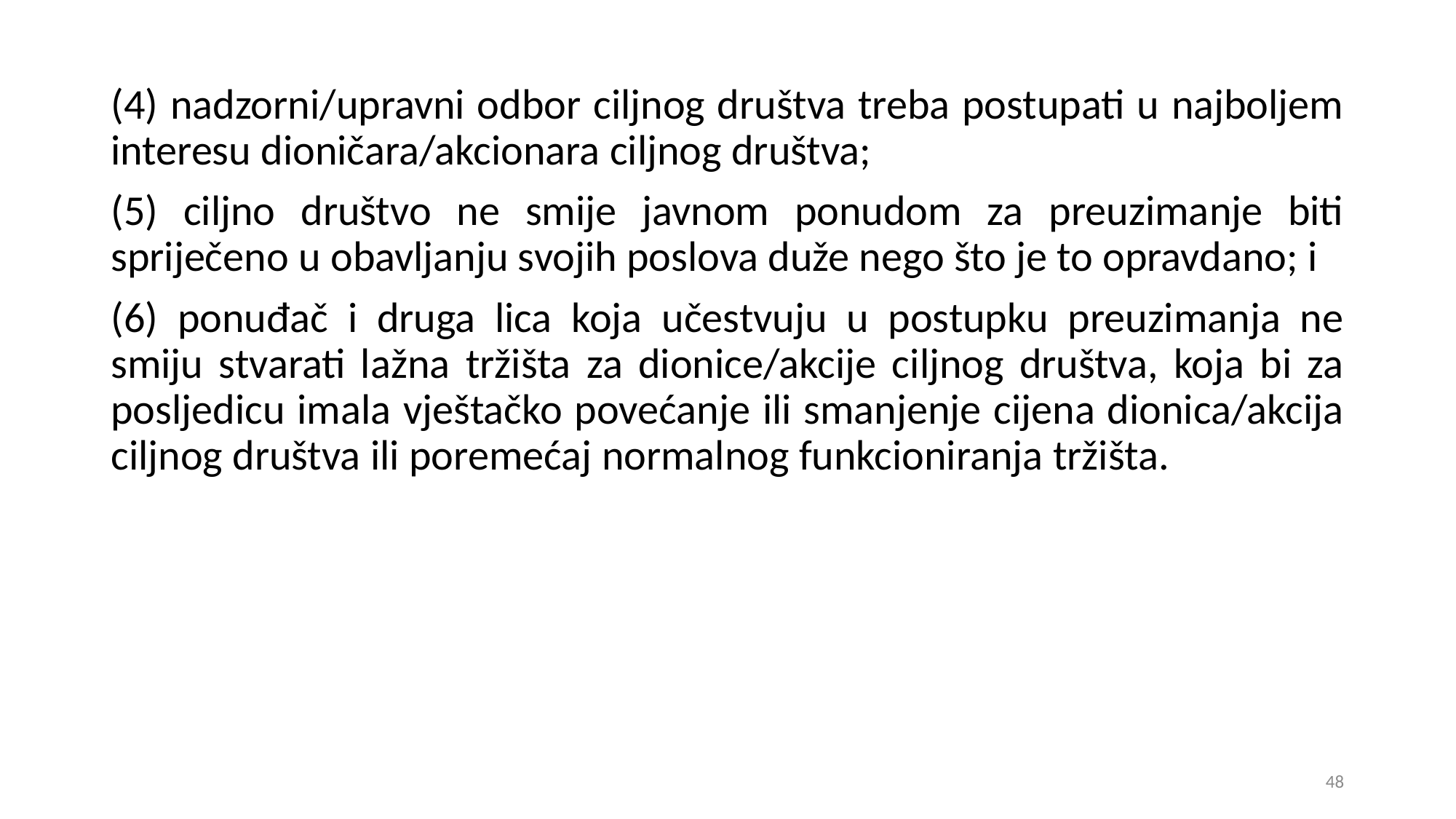

(4) nadzorni/upravni odbor ciljnog društva treba postupati u najboljem interesu dioničara/akcionara ciljnog društva;
(5) ciljno društvo ne smije javnom ponudom za preuzimanje biti spriječeno u obavljanju svojih poslova duže nego što je to opravdano; i
(6) ponuđač i druga lica koja učestvuju u postupku preuzimanja ne smiju stvarati lažna tržišta za dionice/akcije ciljnog društva, koja bi za posljedicu imala vještačko povećanje ili smanjenje cijena dionica/akcija ciljnog društva ili poremećaj normalnog funkcioniranja tržišta.

48